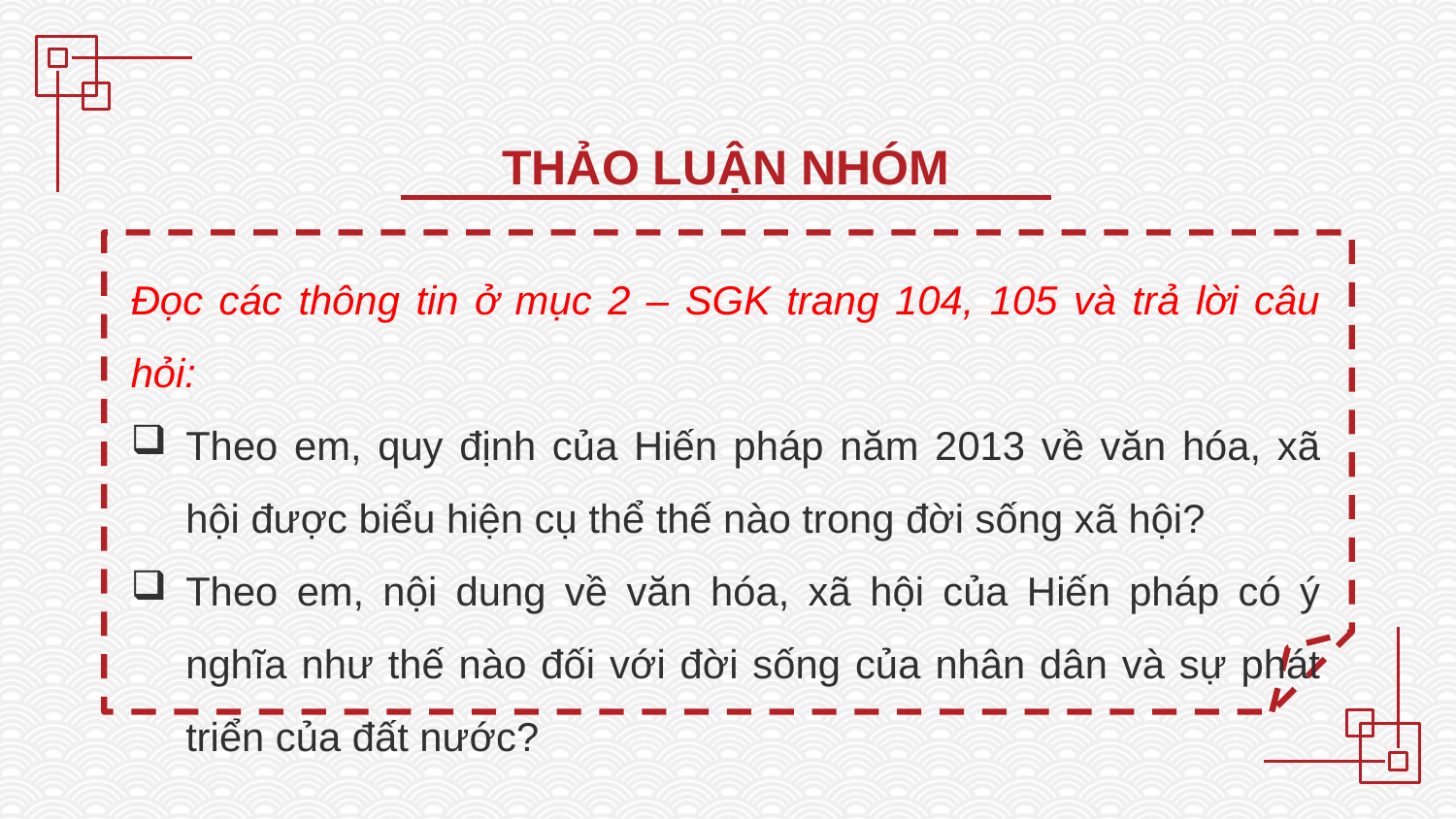

THẢO LUẬN NHÓM

Đọc các thông tin ở mục 2 – SGK trang 104, 105 và trả lời câu hỏi:
Theo em, quy định của Hiến pháp năm 2013 về văn hóa, xã hội được biểu hiện cụ thể thế nào trong đời sống xã hội?
Theo em, nội dung về văn hóa, xã hội của Hiến pháp có ý nghĩa như thế nào đối với đời sống của nhân dân và sự phát triển của đất nước?